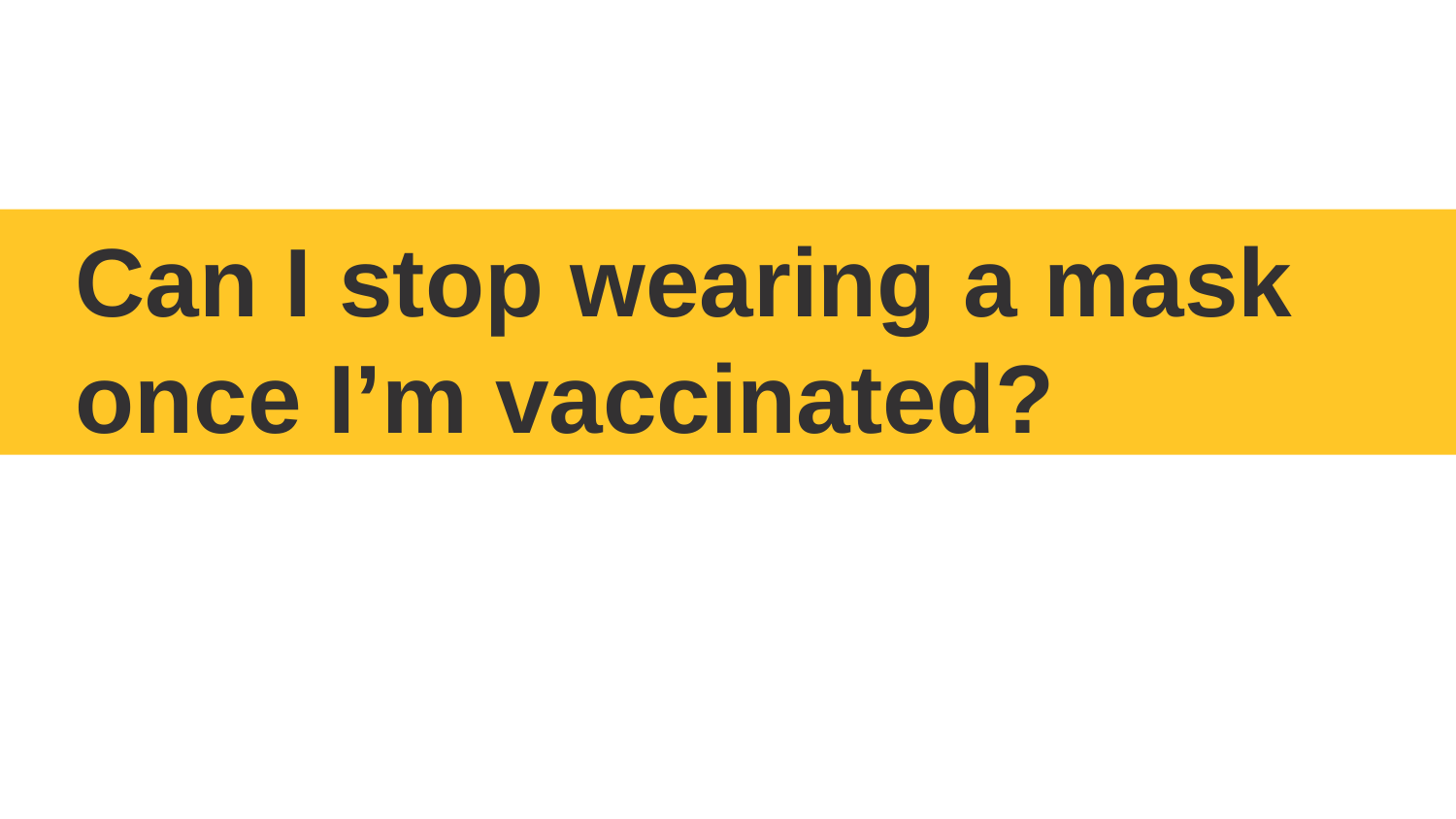

# Can I stop wearing a mask once I’m vaccinated?